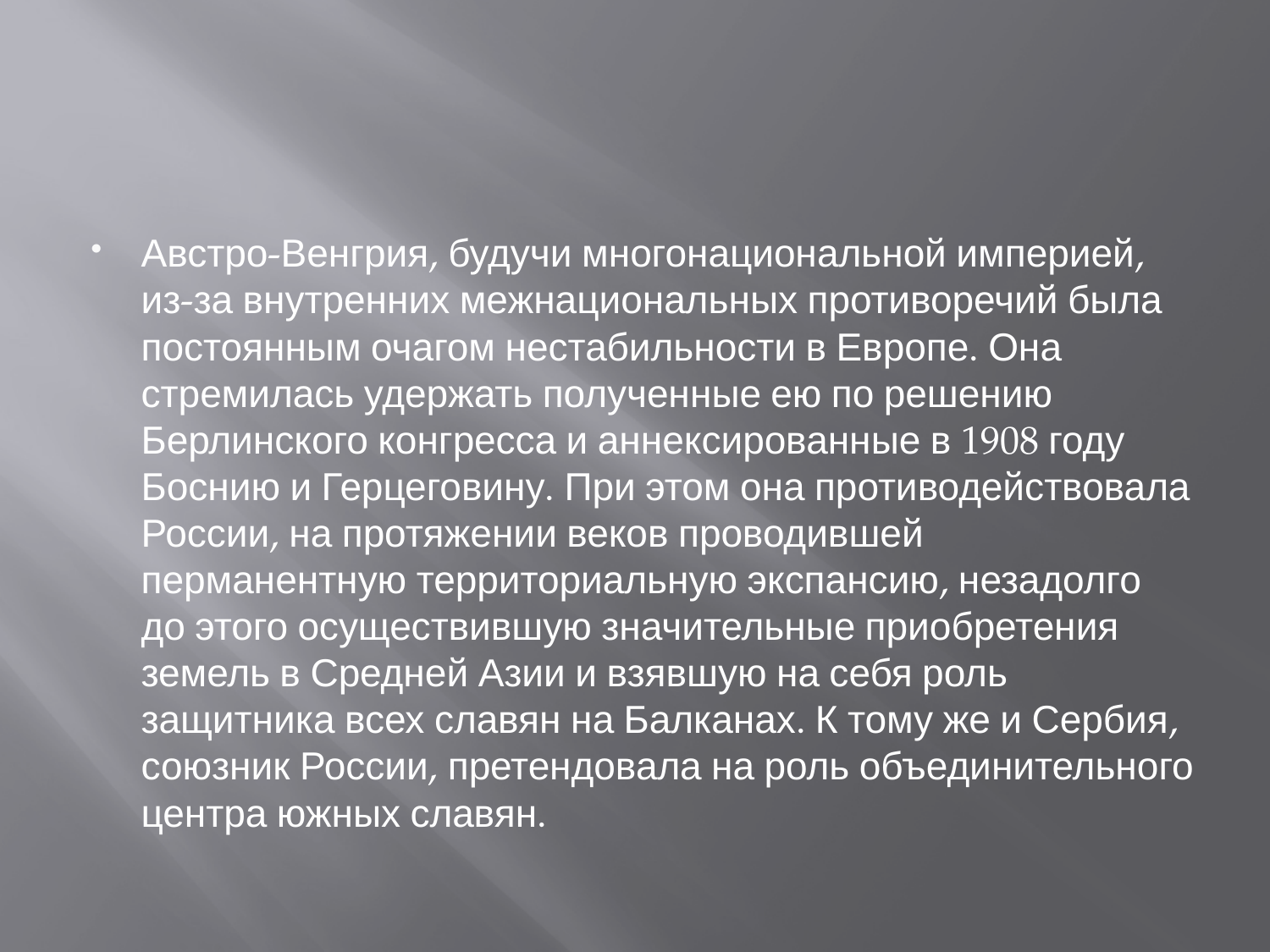

#
Австро-Венгрия, будучи многонациональной империей, из-за внутренних межнациональных противоречий была постоянным очагом нестабильности в Европе. Она стремилась удержать полученные ею по решению Берлинского конгресса и аннексированные в 1908 году Боснию и Герцеговину. При этом она противодействовала России, на протяжении веков проводившей перманентную территориальную экспансию, незадолго до этого осуществившую значительные приобретения земель в Средней Азии и взявшую на себя роль защитника всех славян на Балканах. К тому же и Сербия, союзник России, претендовала на роль объединительного центра южных славян.